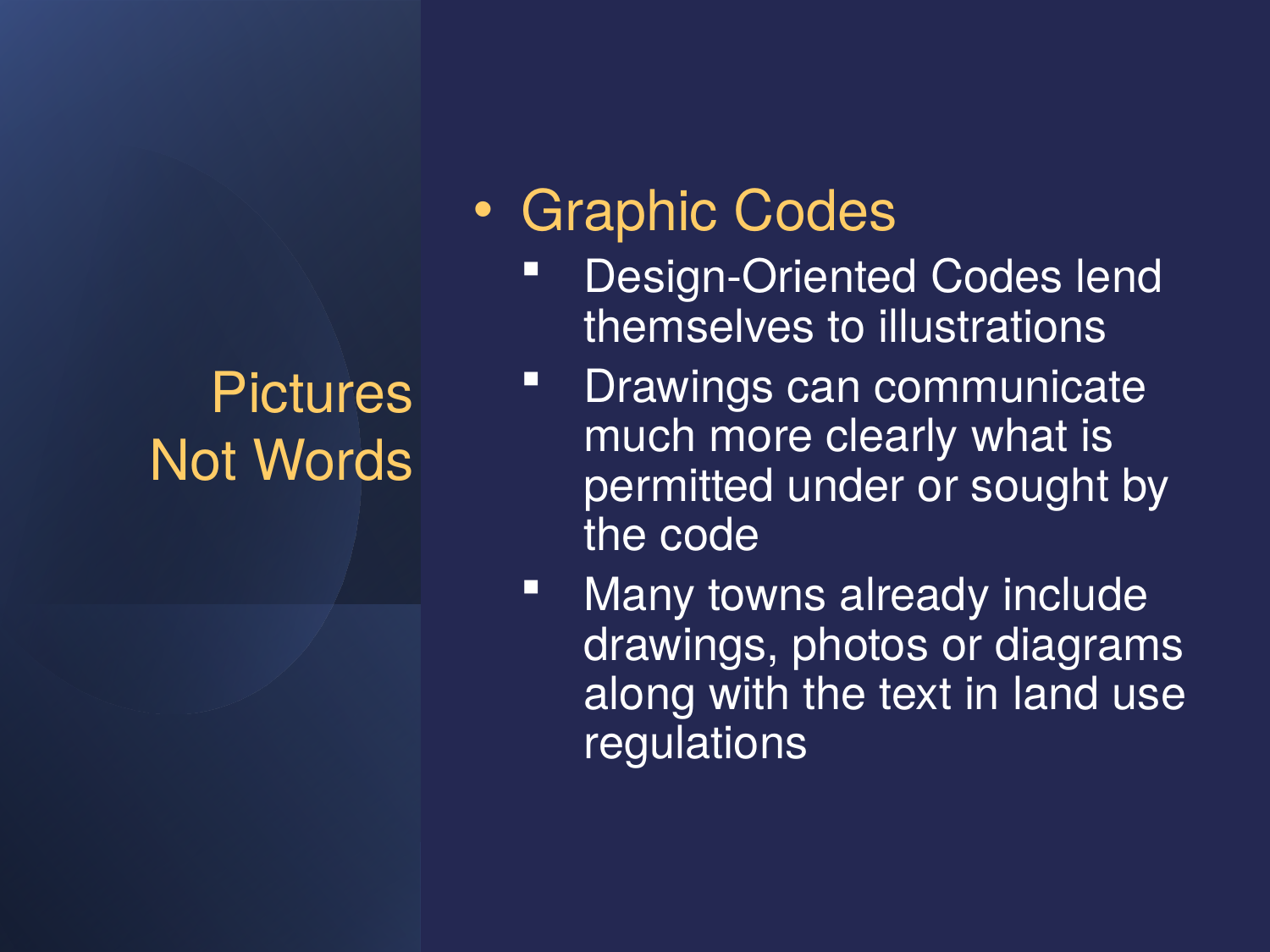

Graphic Codes
Design-Oriented Codes lend themselves to illustrations
Drawings can communicate much more clearly what is permitted under or sought by the code
Many towns already include drawings, photos or diagrams along with the text in land use regulations

Pictures
Not Words